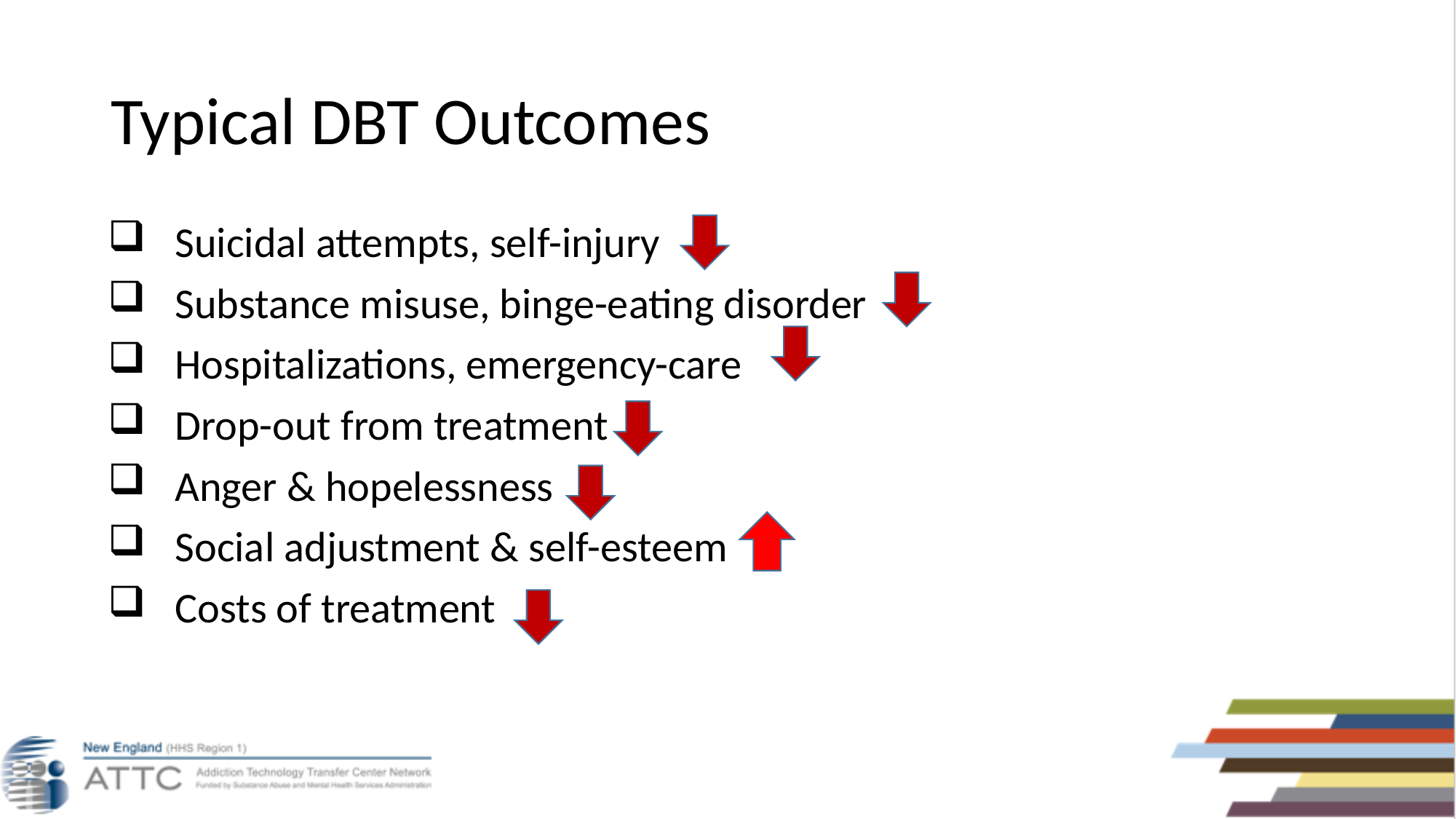

# Typical DBT Outcomes
   Suicidal attempts, self-injury
   Substance misuse, binge-eating disorder
   Hospitalizations, emergency-care
   Drop-out from treatment
   Anger & hopelessness
   Social adjustment & self-esteem
   Costs of treatment